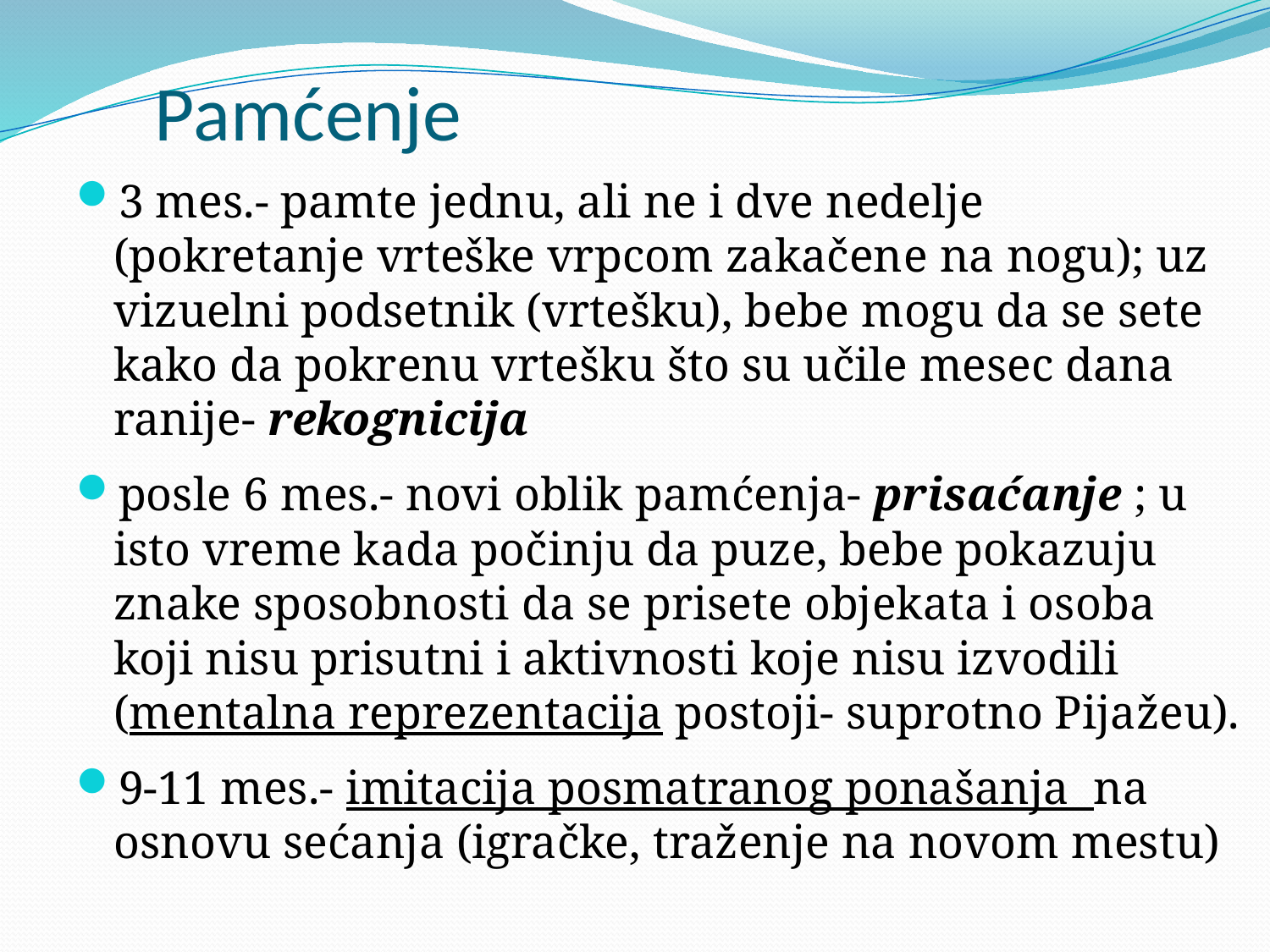

# Pamćenje
3 mes.- pamte jednu, ali ne i dve nedelje (pokretanje vrteške vrpcom zakačene na nogu); uz vizuelni podsetnik (vrtešku), bebe mogu da se sete kako da pokrenu vrtešku što su učile mesec dana ranije- rekognicija
posle 6 mes.- novi oblik pamćenja- prisaćanje ; u isto vreme kada počinju da puze, bebe pokazuju znake sposobnosti da se prisete objekata i osoba koji nisu prisutni i aktivnosti koje nisu izvodili (mentalna reprezentacija postoji- suprotno Pijažeu).
9-11 mes.- imitacija posmatranog ponašanja  na osnovu sećanja (igračke, traženje na novom mestu)